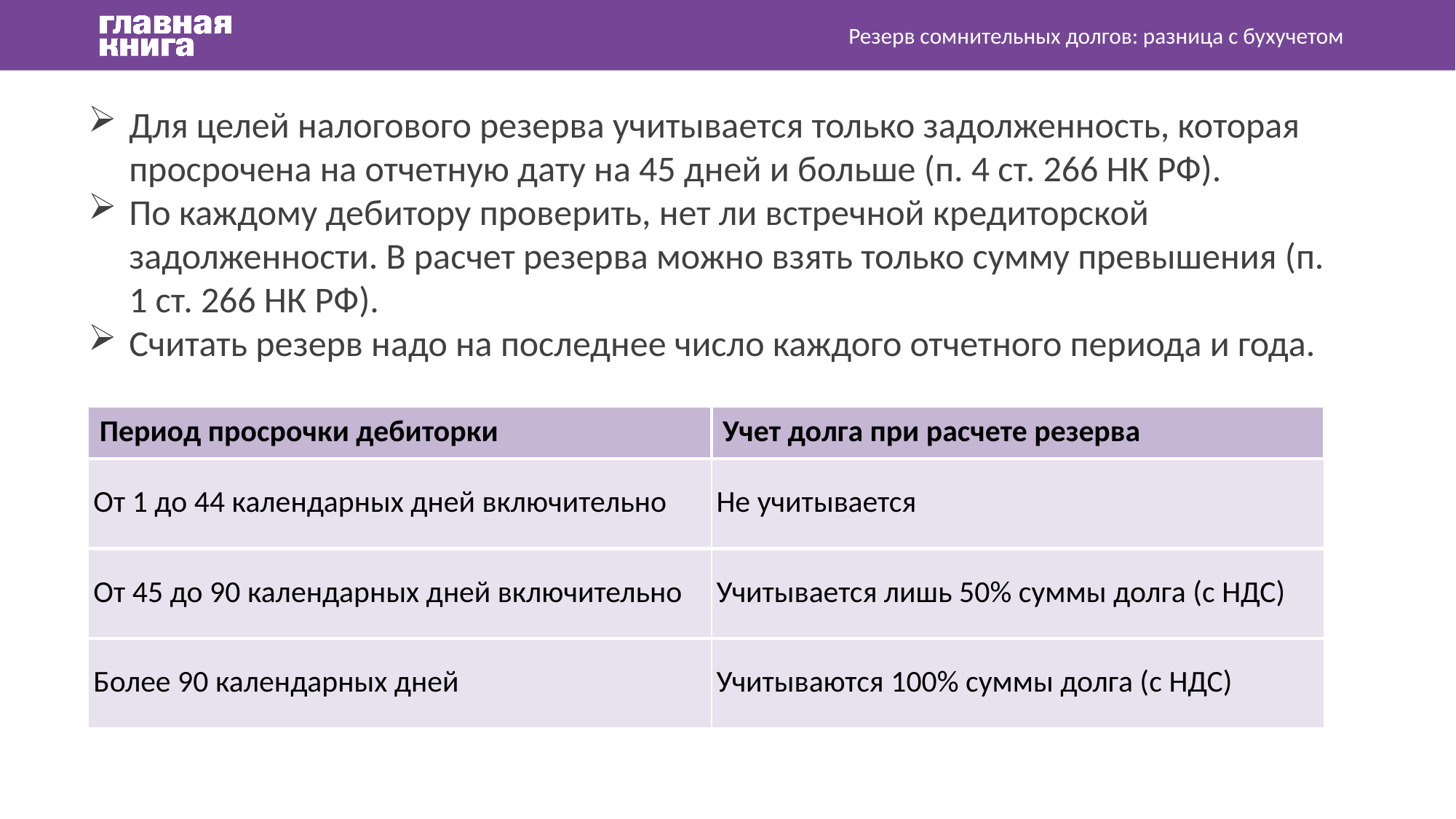

Резерв сомнительных долгов: разница с бухучетом
Для целей налогового резерва учитывается только задолженность, которая просрочена на отчетную дату на 45 дней и больше (п. 4 ст. 266 НК РФ).
По каждому дебитору проверить, нет ли встречной кредиторской задолженности. В расчет резерва можно взять только сумму превышения (п. 1 ст. 266 НК РФ).
Считать резерв надо на последнее число каждого отчетного периода и года.

| Период просрочки дебиторки | Учет долга при расчете резерва |
| --- | --- |
| От 1 до 44 календарных дней включительно | Не учитывается |
| От 45 до 90 календарных дней включительно | Учитывается лишь 50% суммы долга (с НДС) |
| Более 90 календарных дней | Учитываются 100% суммы долга (с НДС) |